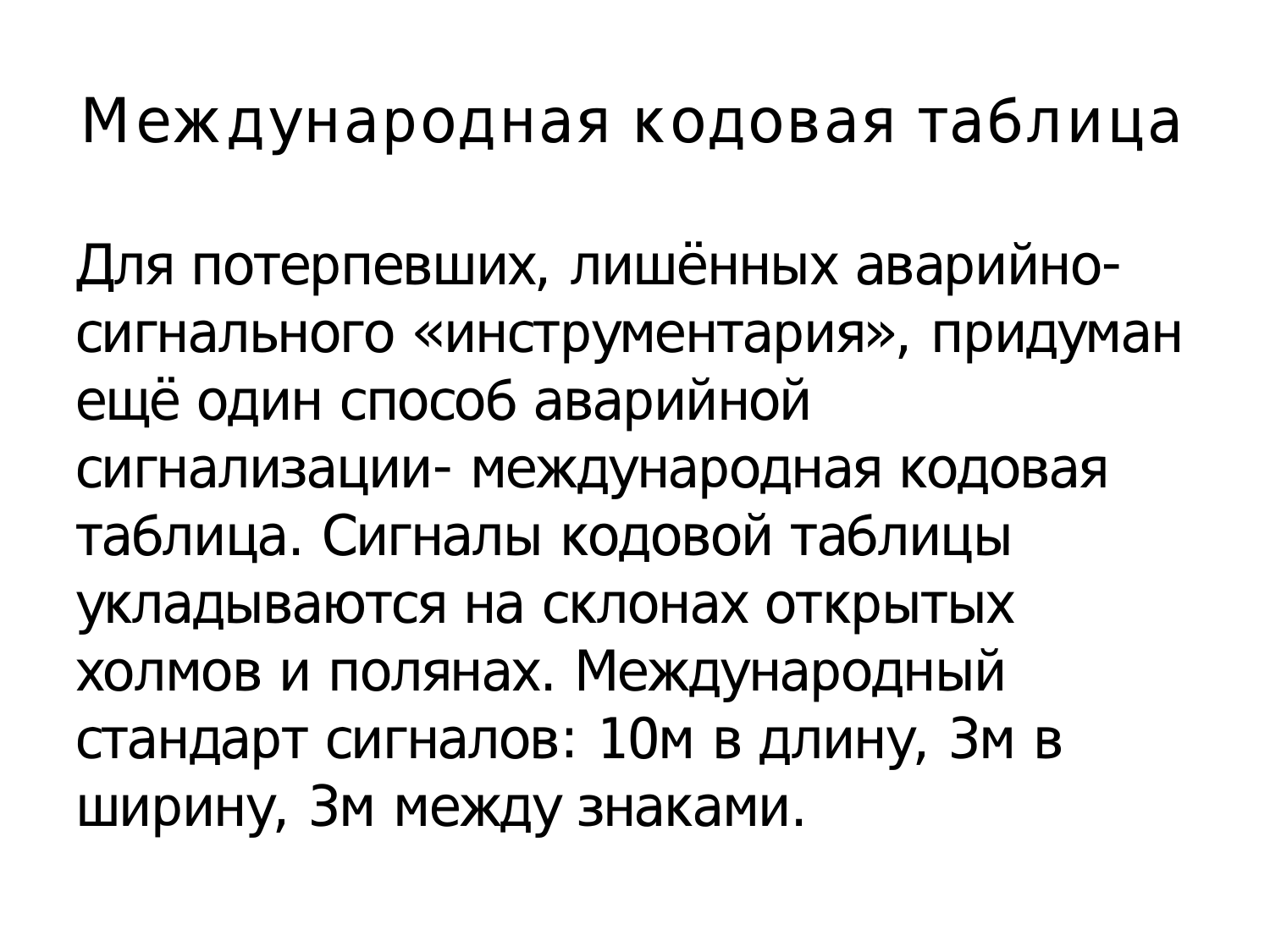

# Международная кодовая таблица
Для потерпевших, лишённых аварийно-сигнального «инструментария», придуман ещё один способ аварийной сигнализации- международная кодовая таблица. Сигналы кодовой таблицы укладываются на склонах открытых холмов и полянах. Международный стандарт сигналов: 10м в длину, 3м в ширину, 3м между знаками.